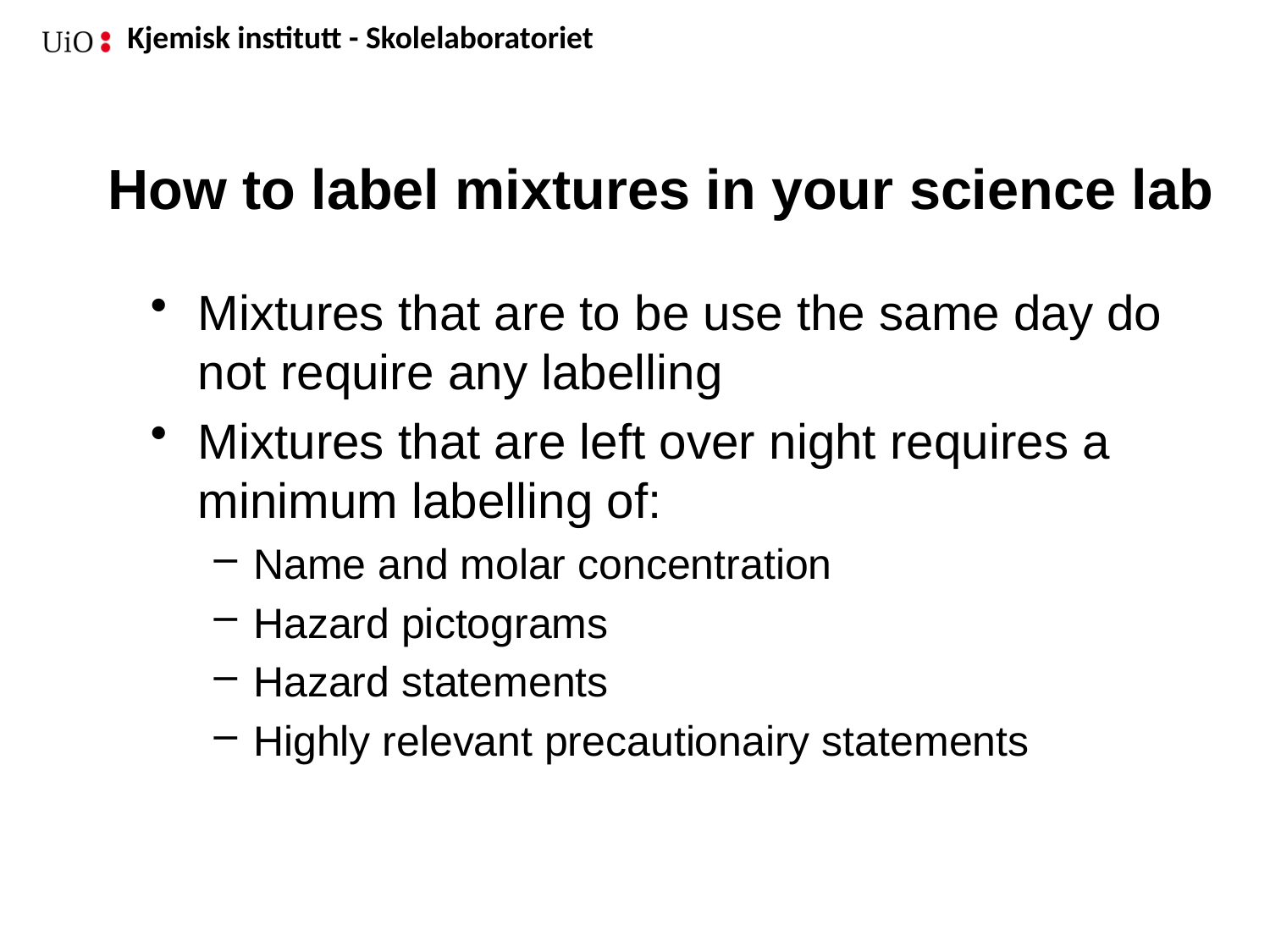

# How to label mixtures in your science lab
Mixtures that are to be use the same day do not require any labelling
Mixtures that are left over night requires a minimum labelling of:
Name and molar concentration
Hazard pictograms
Hazard statements
Highly relevant precautionairy statements